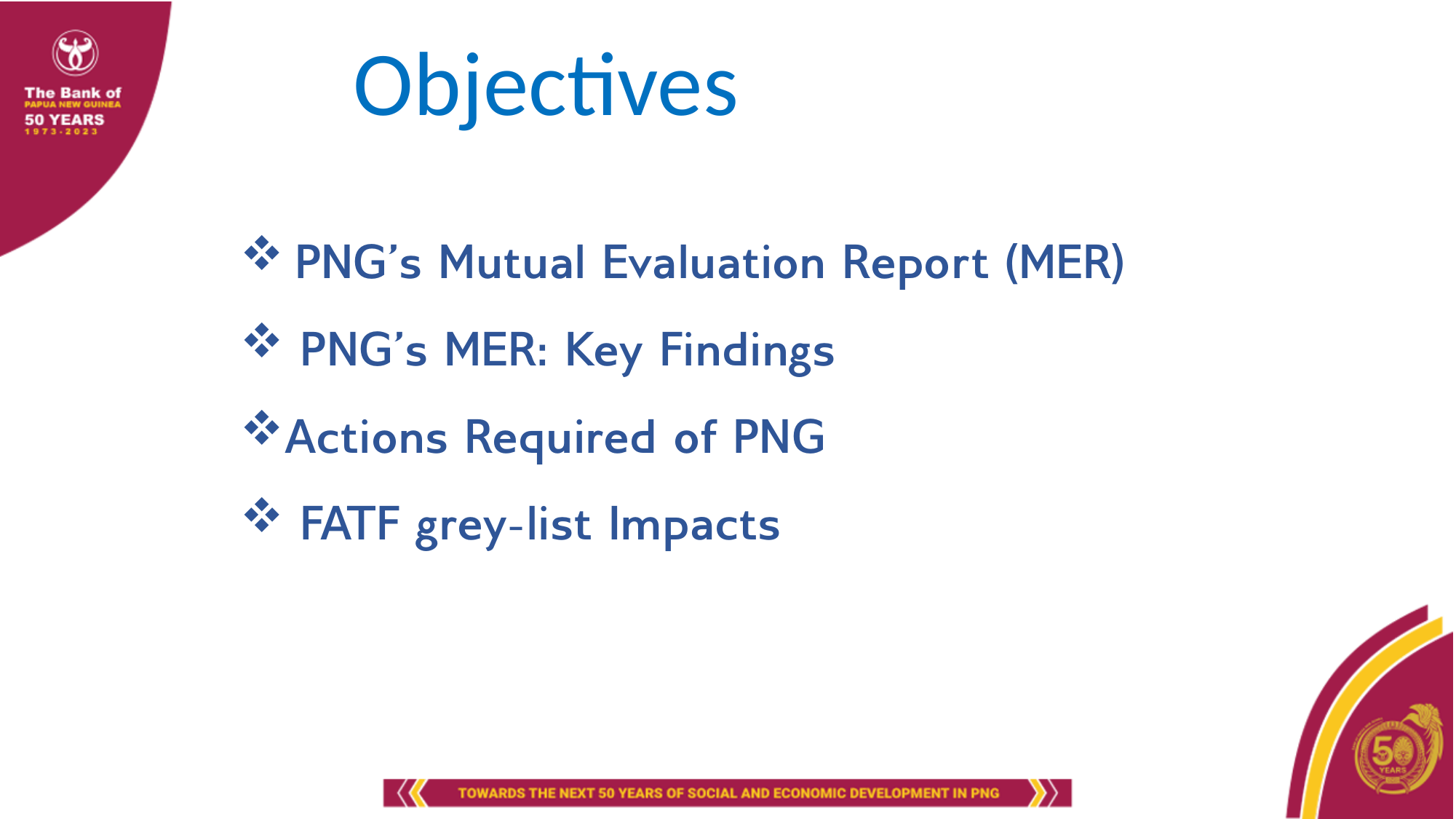

Objectives
PNG’s Mutual Evaluation Report (MER)
 PNG’s MER: Key Findings
Actions Required of PNG
 FATF grey-list Impacts